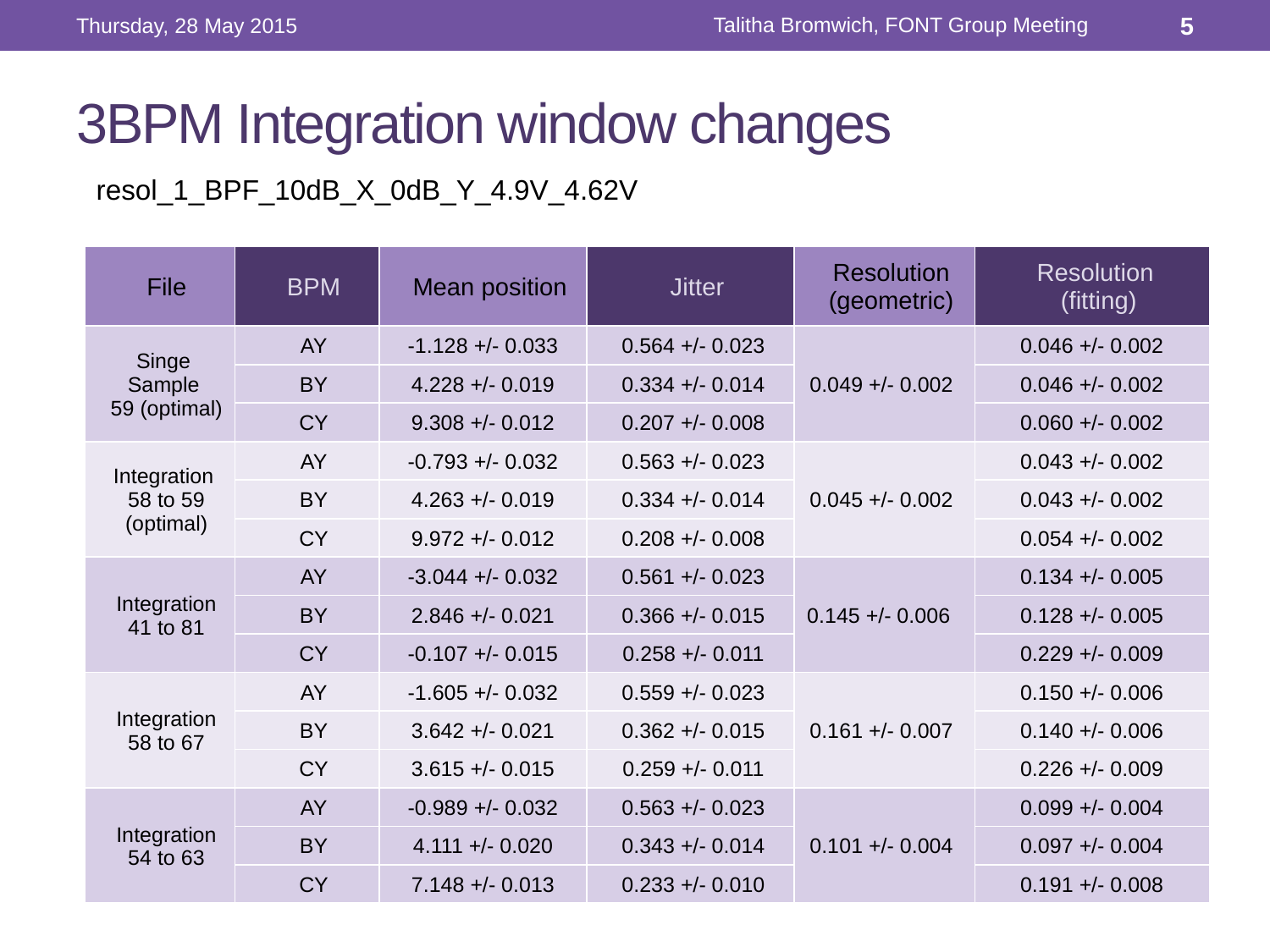

Talitha Bromwich, FONT Group Meeting
Thursday, 28 May 2015
5
# 3BPM Integration window changes
resol_1_BPF_10dB_X_0dB_Y_4.9V_4.62V
| File | BPM | Mean position | Jitter | Resolution (geometric) | Resolution (fitting) |
| --- | --- | --- | --- | --- | --- |
| Singe Sample 59 (optimal) | AY | -1.128 +/- 0.033 | 0.564 +/- 0.023 | 0.049 +/- 0.002 | 0.046 +/- 0.002 |
|  | BY | 4.228 +/- 0.019 | 0.334 +/- 0.014 |  | 0.046 +/- 0.002 |
|  | CY | 9.308 +/- 0.012 | 0.207 +/- 0.008 |  | 0.060 +/- 0.002 |
| Integration 58 to 59 (optimal) | AY | -0.793 +/- 0.032 | 0.563 +/- 0.023 | 0.045 +/- 0.002 | 0.043 +/- 0.002 |
|  | BY | 4.263 +/- 0.019 | 0.334 +/- 0.014 |  | 0.043 +/- 0.002 |
|  | CY | 9.972 +/- 0.012 | 0.208 +/- 0.008 |  | 0.054 +/- 0.002 |
| Integration 41 to 81 | AY | -3.044 +/- 0.032 | 0.561 +/- 0.023 | 0.145 +/- 0.006 | 0.134 +/- 0.005 |
|  | BY | 2.846 +/- 0.021 | 0.366 +/- 0.015 |  | 0.128 +/- 0.005 |
|  | CY | -0.107 +/- 0.015 | 0.258 +/- 0.011 |  | 0.229 +/- 0.009 |
| Integration 58 to 67 | AY | -1.605 +/- 0.032 | 0.559 +/- 0.023 | 0.161 +/- 0.007 | 0.150 +/- 0.006 |
|  | BY | 3.642 +/- 0.021 | 0.362 +/- 0.015 |  | 0.140 +/- 0.006 |
|  | CY | 3.615 +/- 0.015 | 0.259 +/- 0.011 |  | 0.226 +/- 0.009 |
| Integration 54 to 63 | AY | -0.989 +/- 0.032 | 0.563 +/- 0.023 | 0.101 +/- 0.004 | 0.099 +/- 0.004 |
|  | BY | 4.111 +/- 0.020 | 0.343 +/- 0.014 |  | 0.097 +/- 0.004 |
|  | CY | 7.148 +/- 0.013 | 0.233 +/- 0.010 |  | 0.191 +/- 0.008 |